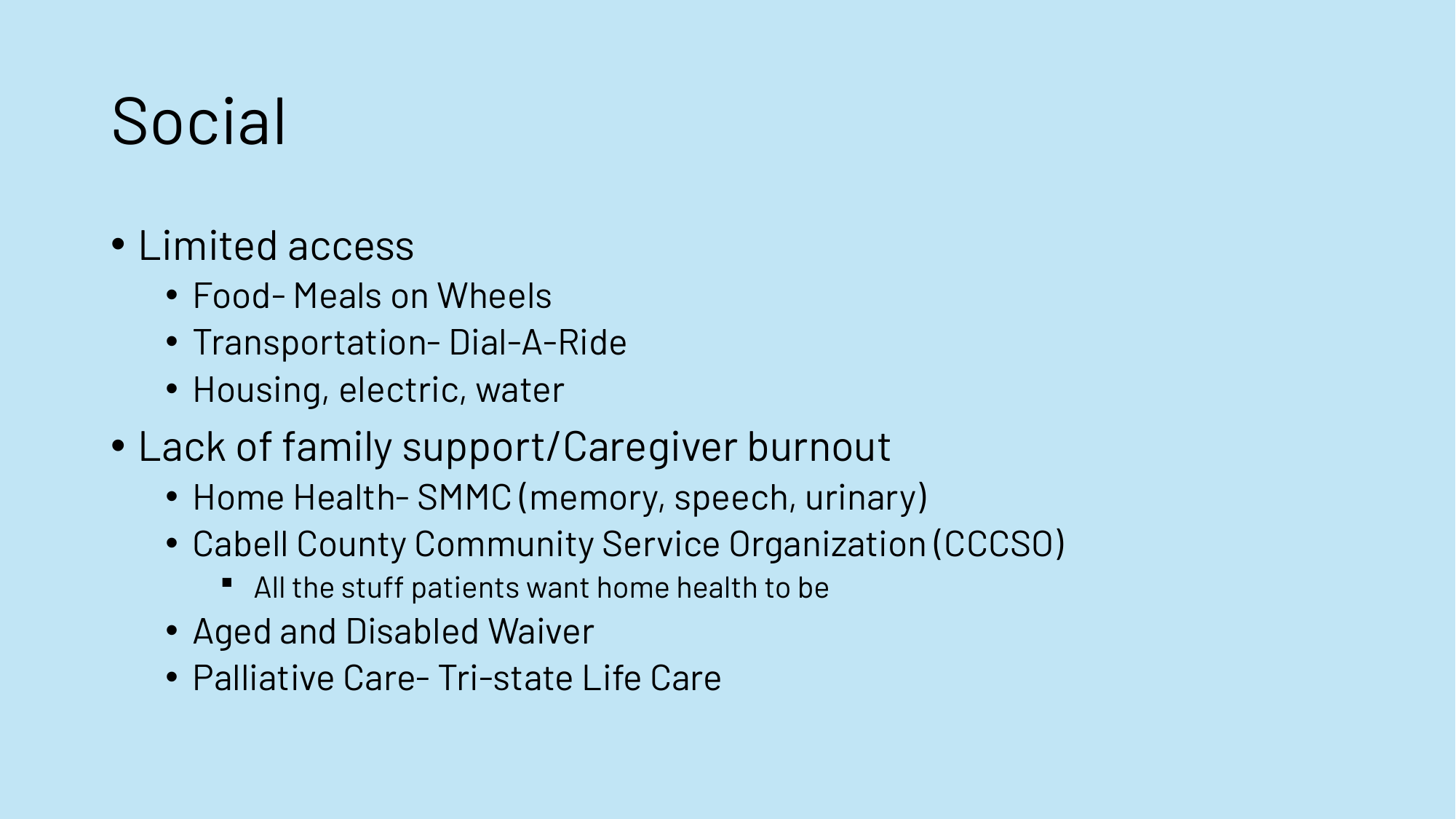

# Social
Limited access
Food- Meals on Wheels
Transportation- Dial-A-Ride
Housing, electric, water
Lack of family support/Caregiver burnout
Home Health- SMMC (memory, speech, urinary)
Cabell County Community Service Organization (CCCSO)
 All the stuff patients want home health to be
Aged and Disabled Waiver
Palliative Care- Tri-state Life Care